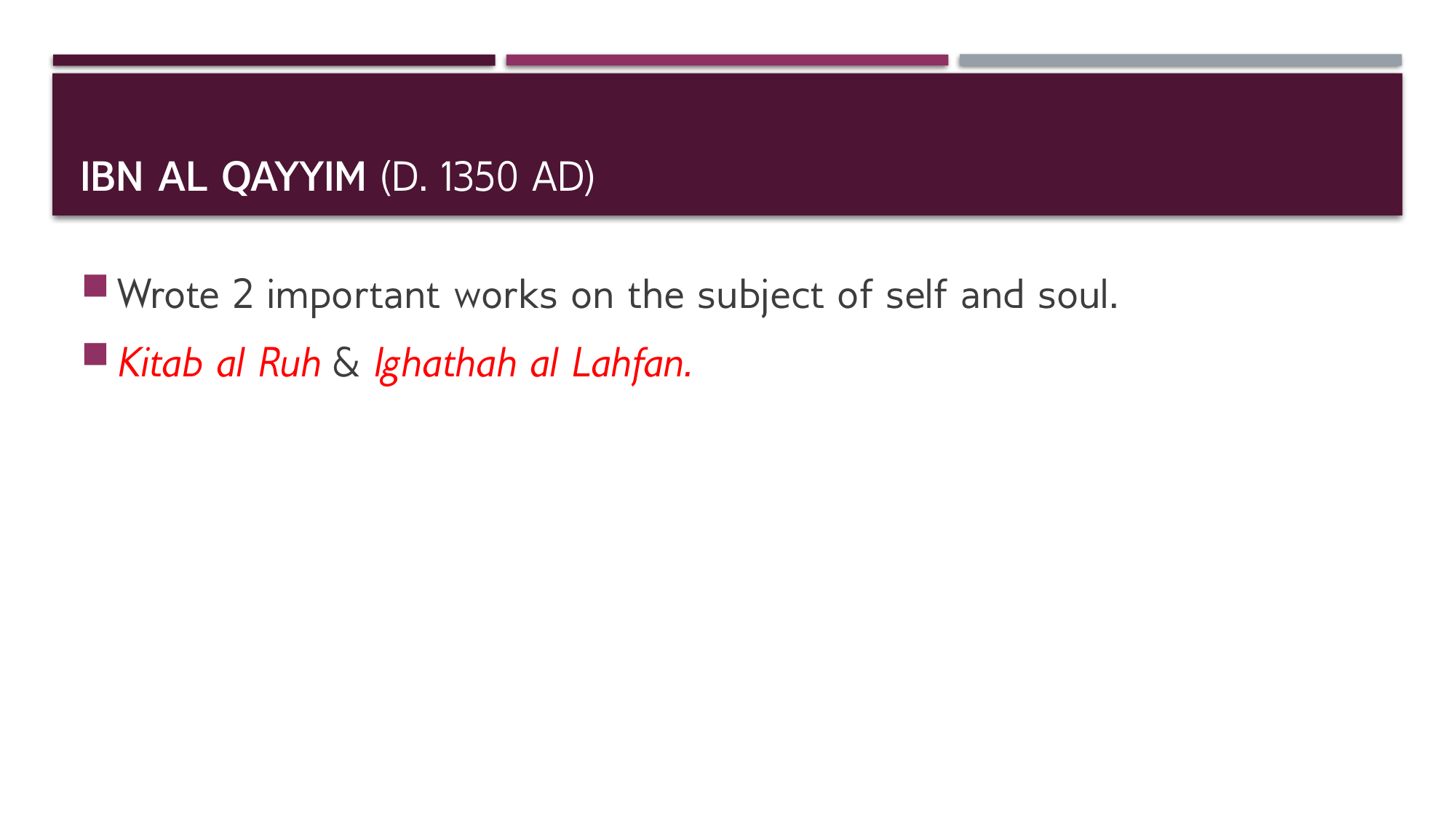

# IBN AL QAYYIM (D. 1350 AD)
Wrote 2 important works on the subject of self and soul.
Kitab al Ruh & Ighathah al Lahfan.